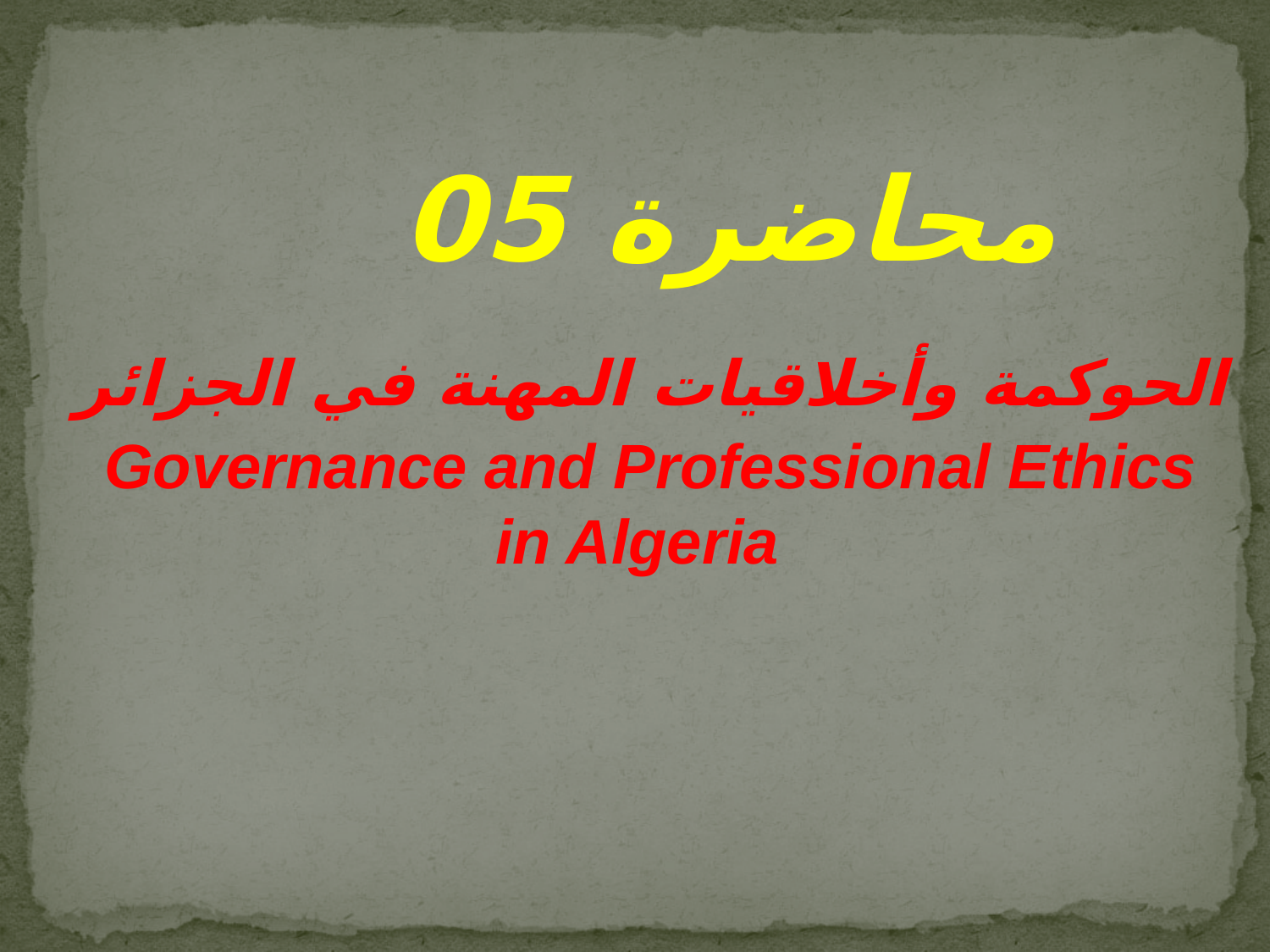

محاضرة 05
الحوكمة وأخلاقيات المهنة في الجزائر
Governance and Professional Ethics in Algeria